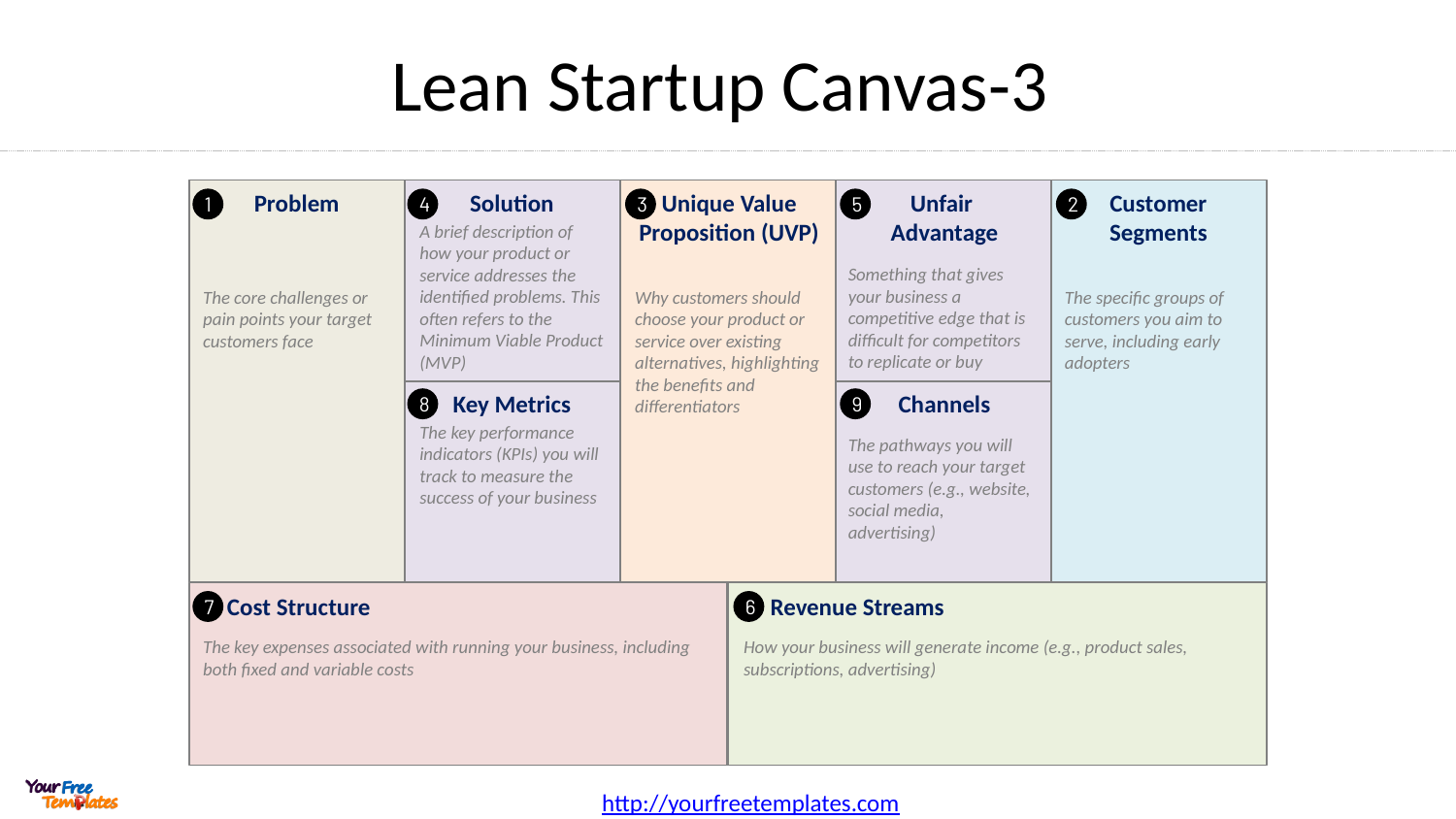

# Lean Startup Canvas-3

Problem
Solution
Unique Value Proposition (UVP)
Unfair
Advantage
Customer Segments
Key Metrics
Channels
Cost Structure
Revenue Streams
1
4
3
5
2
8
9
7
6
A brief description of how your product or service addresses the identified problems. This often refers to the Minimum Viable Product (MVP)
Something that gives your business a competitive edge that is difficult for competitors to replicate or buy
The core challenges or pain points your target customers face
Why customers should choose your product or service over existing alternatives, highlighting the benefits and differentiators
The specific groups of customers you aim to serve, including early adopters
The key performance indicators (KPIs) you will track to measure the success of your business
The pathways you will use to reach your target customers (e.g., website, social media, advertising)
The key expenses associated with running your business, including both fixed and variable costs
How your business will generate income (e.g., product sales, subscriptions, advertising)